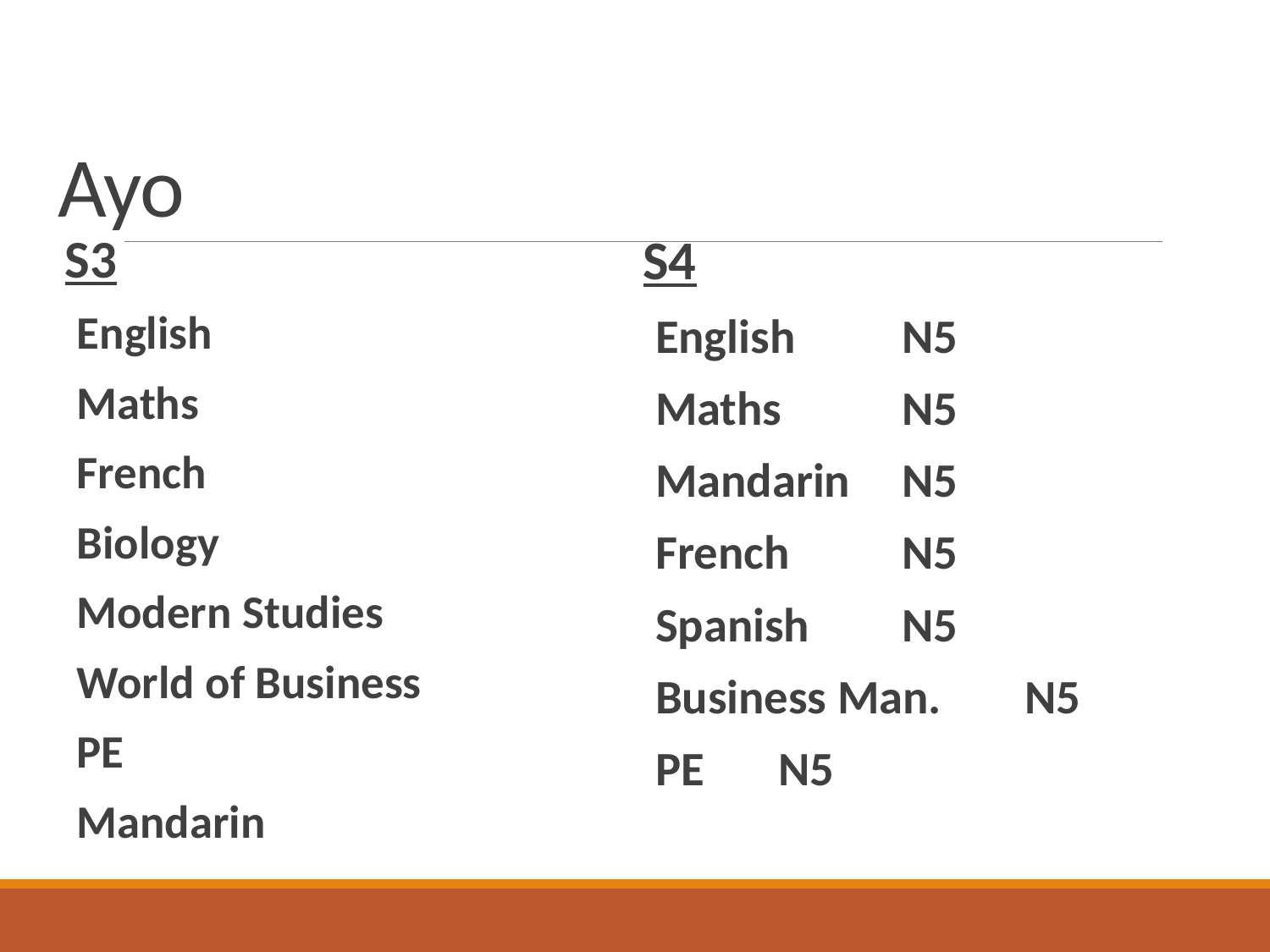

# Ayo
S3
English
Maths
French
Biology
Modern Studies
World of Business
PE
Mandarin

S4
English		N5
Maths		N5
Mandarin		N5
French		N5
Spanish		N5
Business Man. 	N5
PE			N5